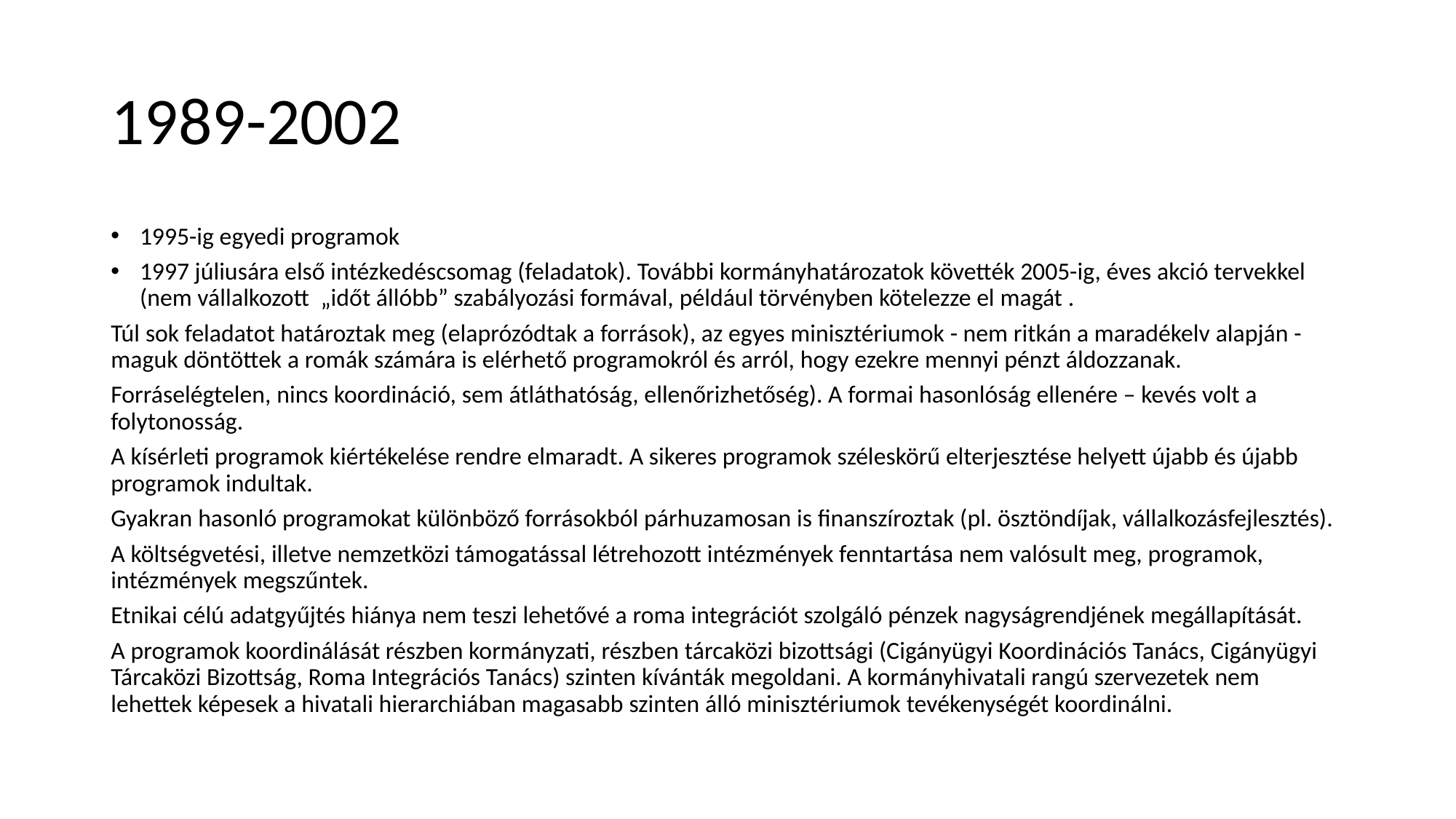

# 1989-2002
1995-ig egyedi programok
1997 júliusára első intézkedéscsomag (feladatok). További kormányhatározatok követték 2005-ig, éves akció tervekkel (nem vállalkozott  „időt állóbb” szabályozási formával, például törvényben kötelezze el magát .
Túl sok feladatot határoztak meg (elaprózódtak a források), az egyes minisztériumok - nem ritkán a maradékelv alapján - maguk döntöttek a romák számára is elérhető programokról és arról, hogy ezekre mennyi pénzt áldozzanak.
Forráselégtelen, nincs koordináció, sem átláthatóság, ellenőrizhetőség). A formai hasonlóság ellenére – kevés volt a folytonosság.
A kísérleti programok kiértékelése rendre elmaradt. A sikeres programok széleskörű elterjesztése helyett újabb és újabb programok indultak.
Gyakran hasonló programokat különböző forrásokból párhuzamosan is finanszíroztak (pl. ösztöndíjak, vállalkozásfejlesztés).
A költségvetési, illetve nemzetközi támogatással létrehozott intézmények fenntartása nem valósult meg, programok, intézmények megszűntek.
Etnikai célú adatgyűjtés hiánya nem teszi lehetővé a roma integrációt szolgáló pénzek nagyságrendjének megállapítását.
A programok koordinálását részben kormányzati, részben tárcaközi bizottsági (Cigányügyi Koordinációs Tanács, Cigányügyi Tárcaközi Bizottság, Roma Integrációs Tanács) szinten kívánták megoldani. A kormányhivatali rangú szervezetek nem lehettek képesek a hivatali hierarchiában magasabb szinten álló minisztériumok tevékenységét koordinálni.